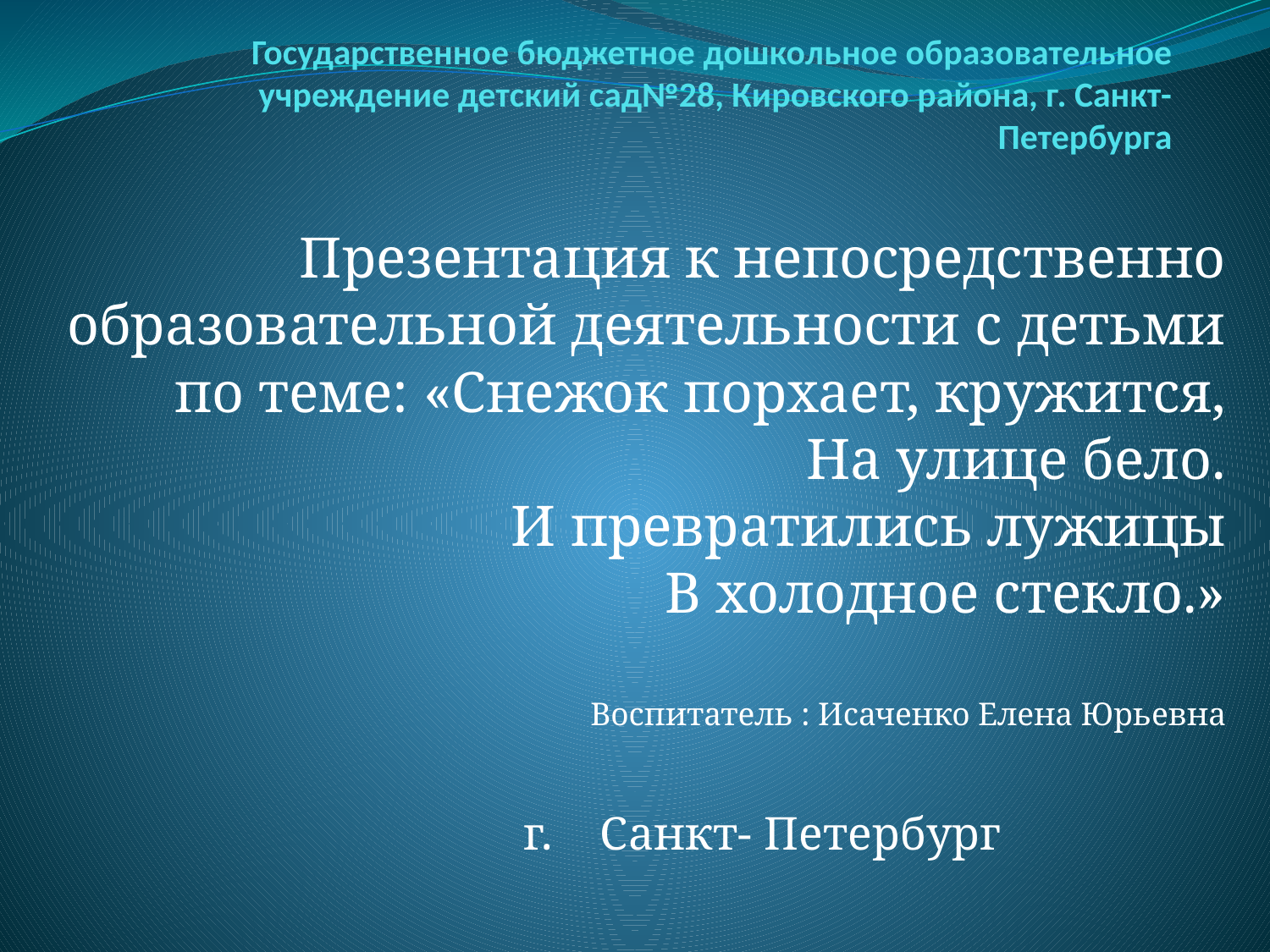

# Государственное бюджетное дошкольное образовательное учреждение детский сад№28, Кировского района, г. Санкт-Петербурга
Презентация к непосредственно образовательной деятельности с детьми по теме: «Снежок порхает, кружится,
На улице бело.
И превратились лужицы
В холодное стекло.»

                                                           Воспитатель : Исаченко Елена Юрьевна

                  г.    Санкт- Петербург